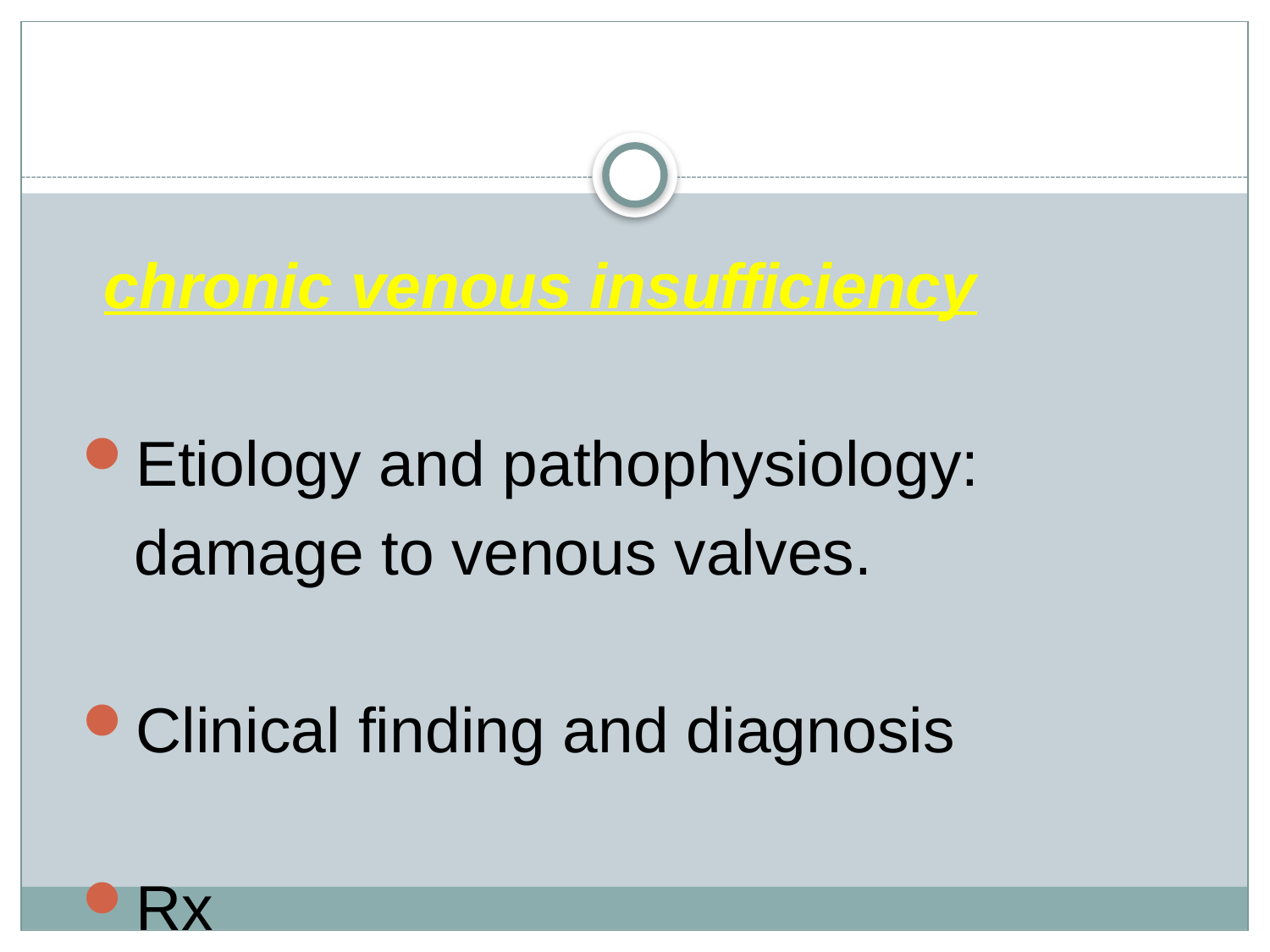

# chronic venous insufficiency
Etiology and pathophysiology:
   damage to venous valves.

Clinical finding and diagnosis

Rx